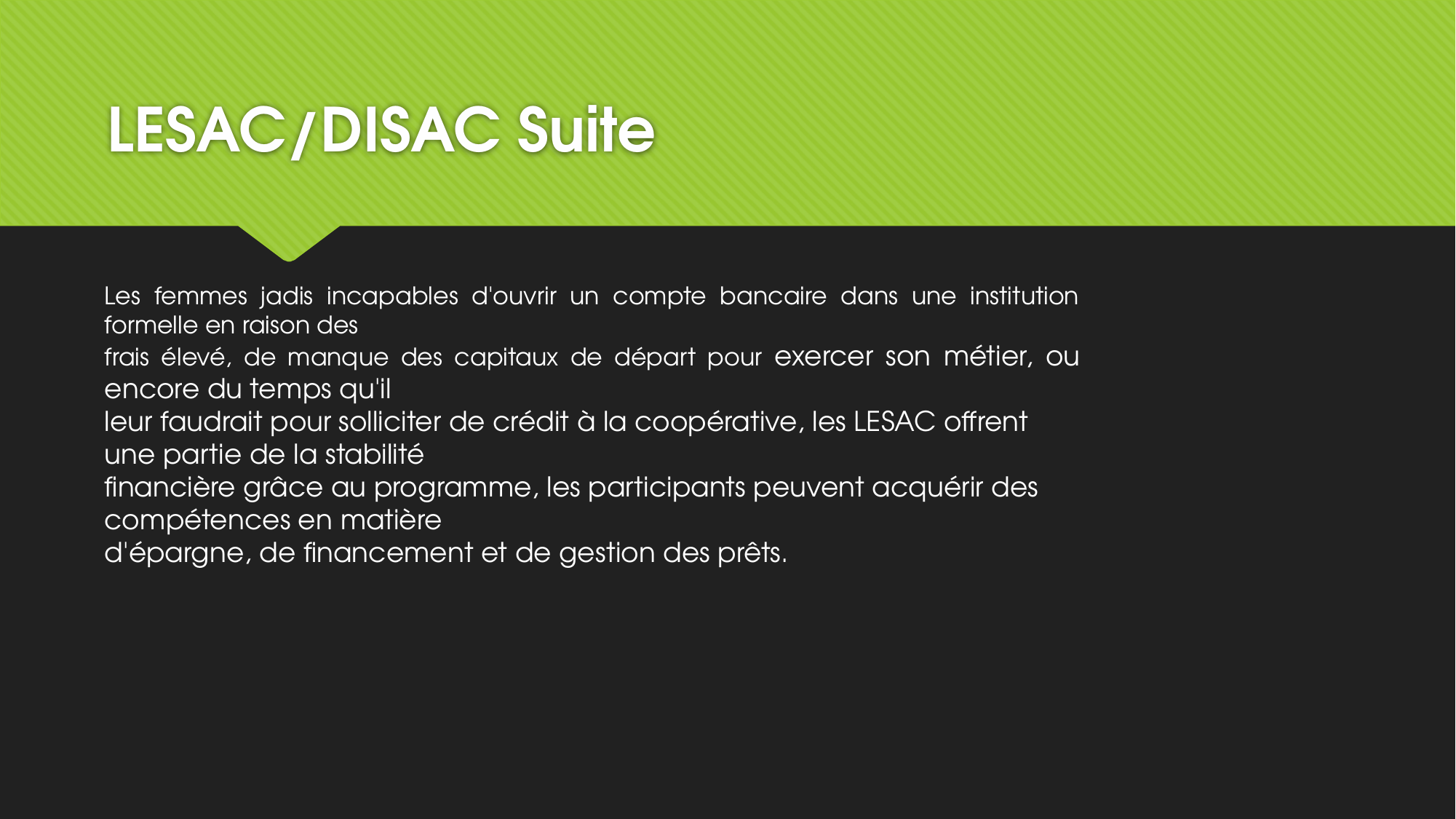

# LESAC/DISAC Suite

Les femmes jadis incapables d'ouvrir un compte bancaire dans une institution formelle en raison des
frais élevé, de manque des capitaux de départ pour exercer son métier, ou encore du temps qu'il
leur faudrait pour solliciter de crédit à la coopérative, les LESAC offrent une partie de la stabilité
financière grâce au programme, les participants peuvent acquérir des compétences en matière
d'épargne, de financement et de gestion des prêts.